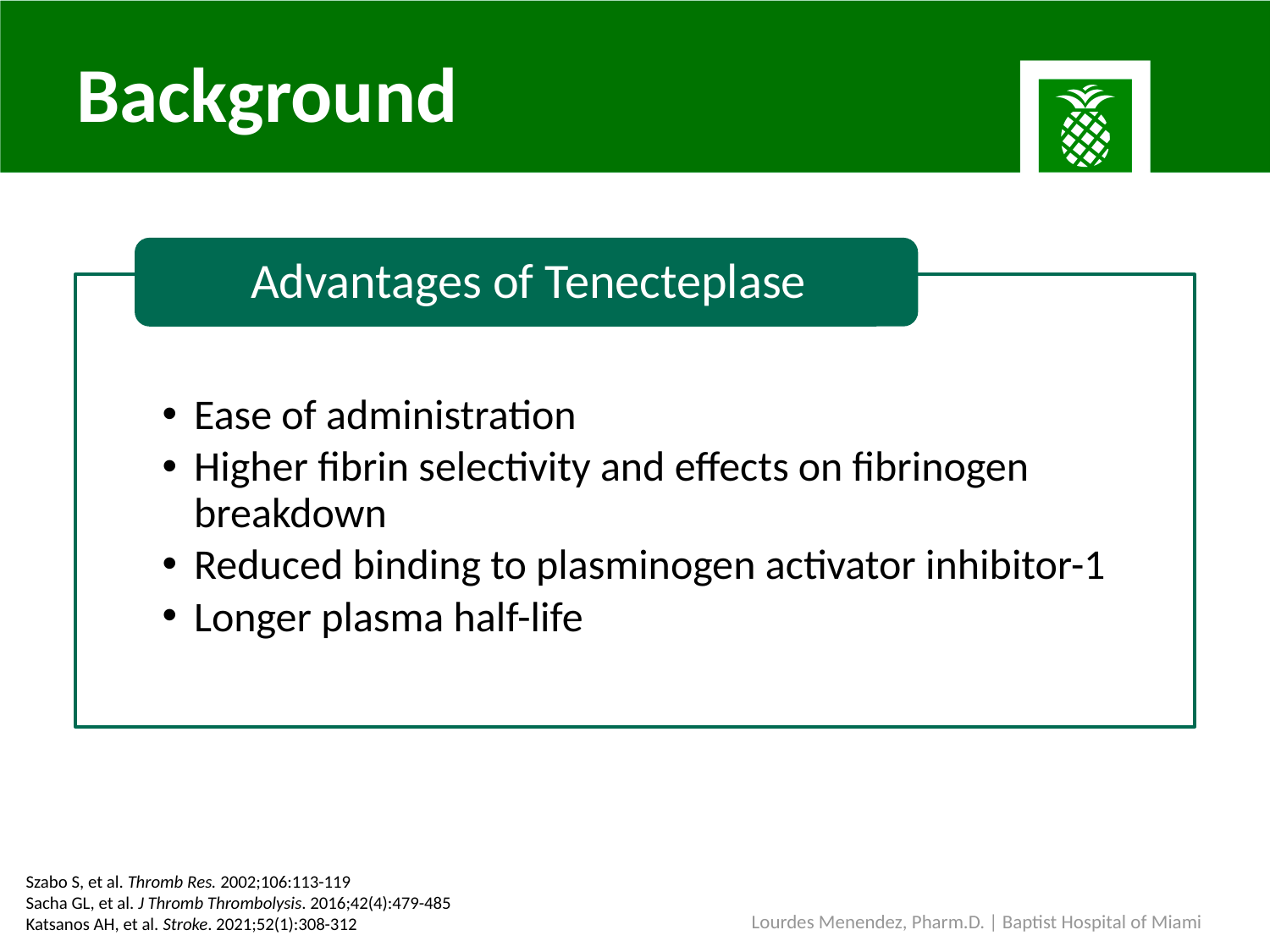

# Background
Ease of administration
Higher fibrin selectivity and effects on fibrinogen breakdown
Reduced binding to plasminogen activator inhibitor-1
Longer plasma half-life

Advantages of Tenecteplase
Szabo S, et al. Thromb Res. 2002;106:113-119
Sacha GL, et al. J Thromb Thrombolysis. 2016;42(4):479-485
Katsanos AH, et al. Stroke. 2021;52(1):308-312
Lourdes Menendez, Pharm.D. | Baptist Hospital of Miami